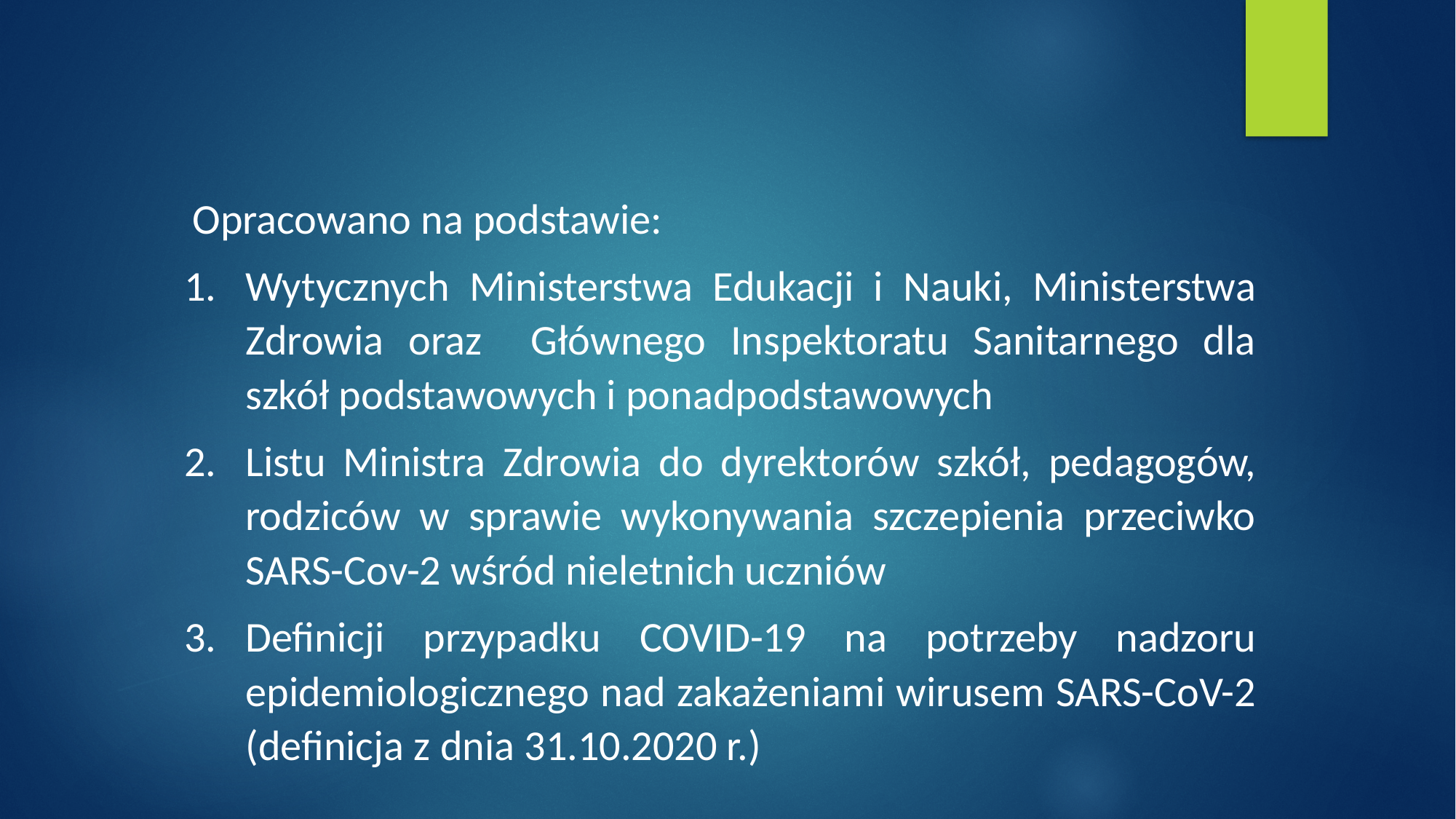

Opracowano na podstawie:
Wytycznych Ministerstwa Edukacji i Nauki, Ministerstwa Zdrowia oraz  Głównego Inspektoratu Sanitarnego dla szkół podstawowych i ponadpodstawowych
Listu Ministra Zdrowia do dyrektorów szkół, pedagogów, rodziców w sprawie wykonywania szczepienia przeciwko SARS-Cov-2 wśród nieletnich uczniów
Definicji przypadku COVID-19 na potrzeby nadzoru epidemiologicznego nad zakażeniami wirusem SARS-CoV-2 (definicja z dnia 31.10.2020 r.)